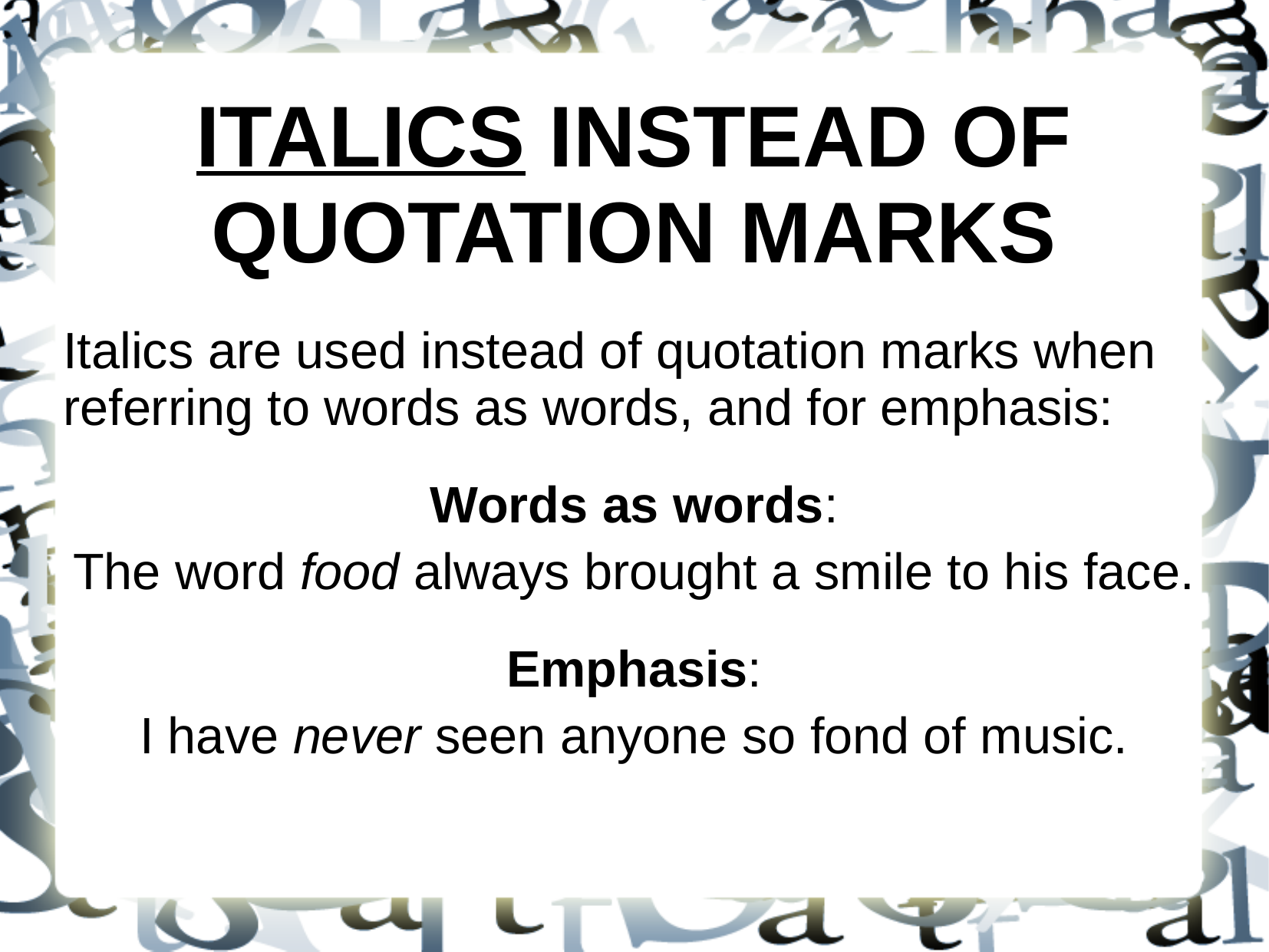

ITALICS INSTEAD OF QUOTATION MARKS

Italics are used instead of quotation marks when referring to words as words, and for emphasis:

Words as words:
The word food always brought a smile to his face.

Emphasis:
I have never seen anyone so fond of music.